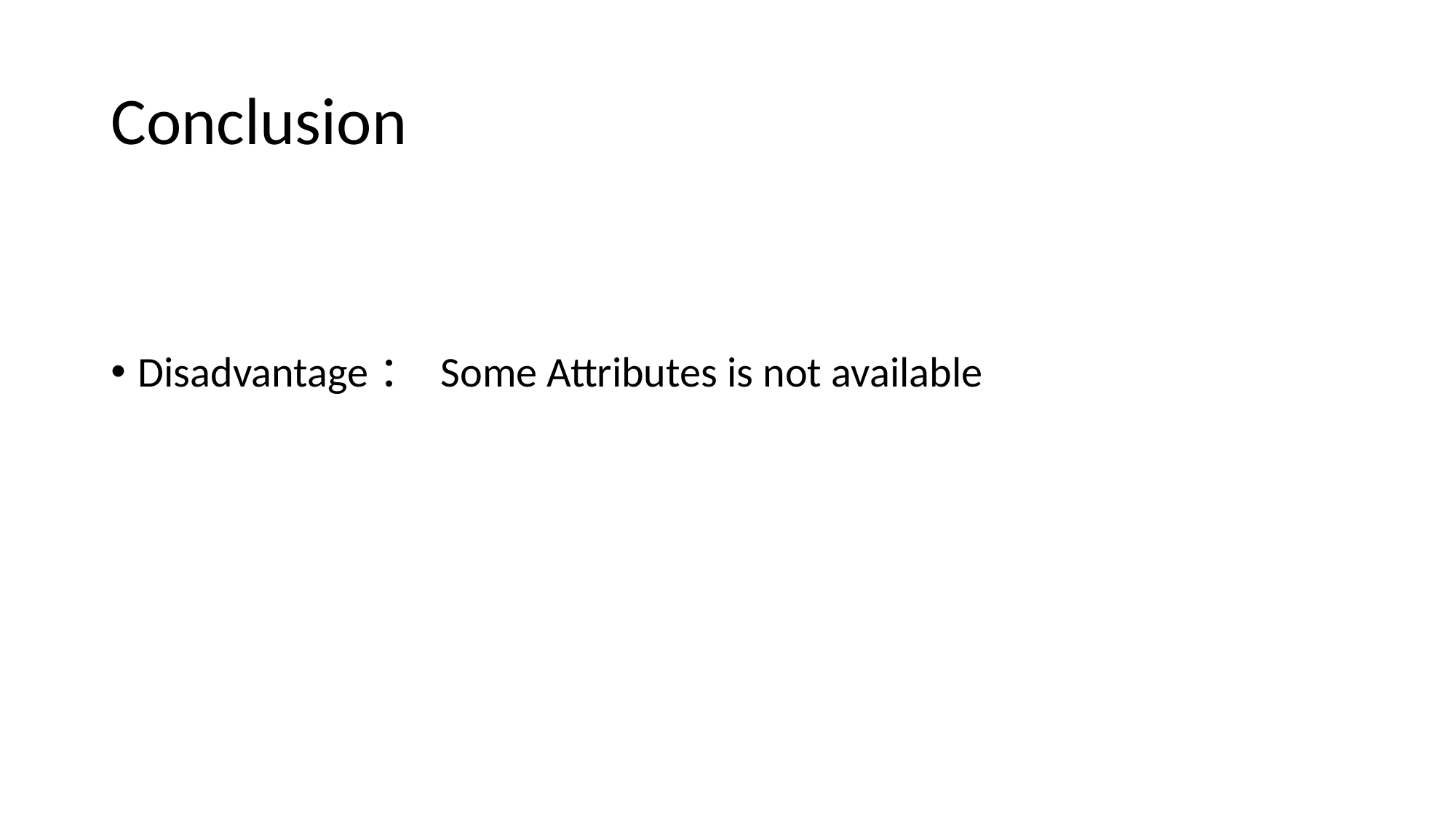

# Conclusion

Disadvantage： Some Attributes is not available